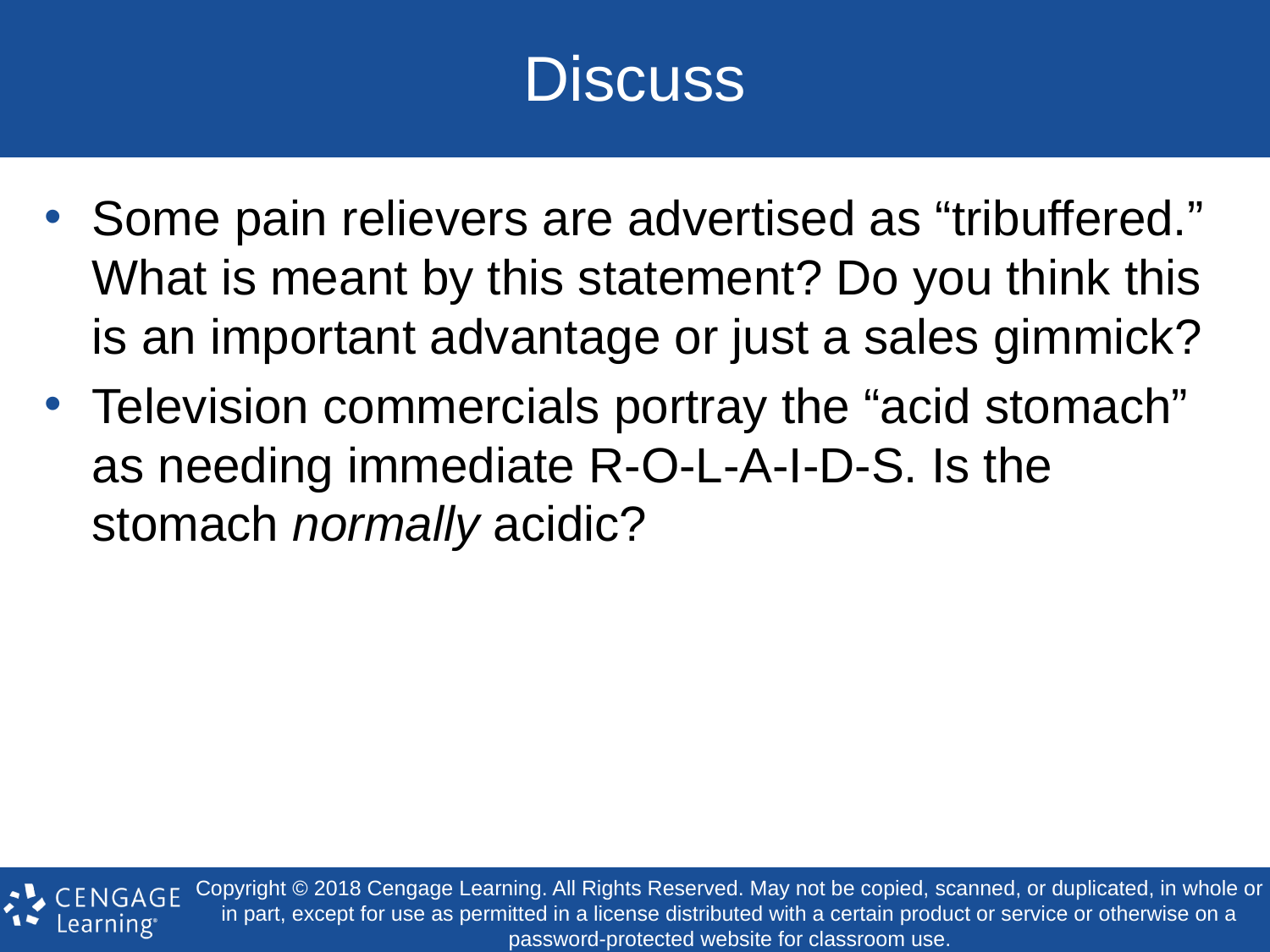

# Discuss
Some pain relievers are advertised as “tribuffered.” What is meant by this statement? Do you think this is an important advantage or just a sales gimmick?
Television commercials portray the “acid stomach” as needing immediate R-O-L-A-I-D-S. Is the stomach normally acidic?